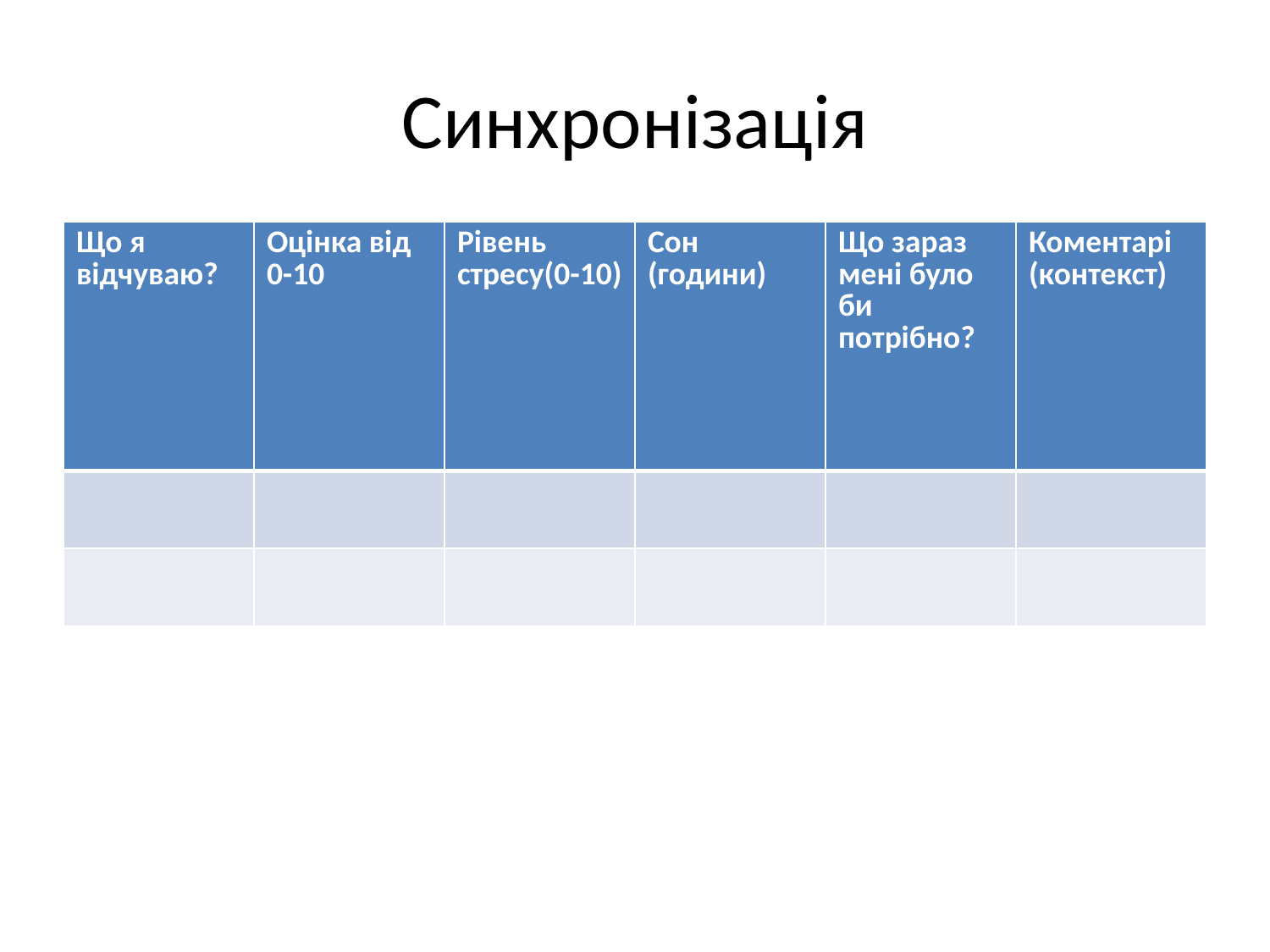

# Синхронізація
| Що я відчуваю? | Оцінка від 0-10 | Рівень стресу(0-10) | Сон (години) | Що зараз мені було би потрібно? | Коментарі (контекст) |
| --- | --- | --- | --- | --- | --- |
|  |  |  |  |  |  |
|  |  |  |  |  |  |